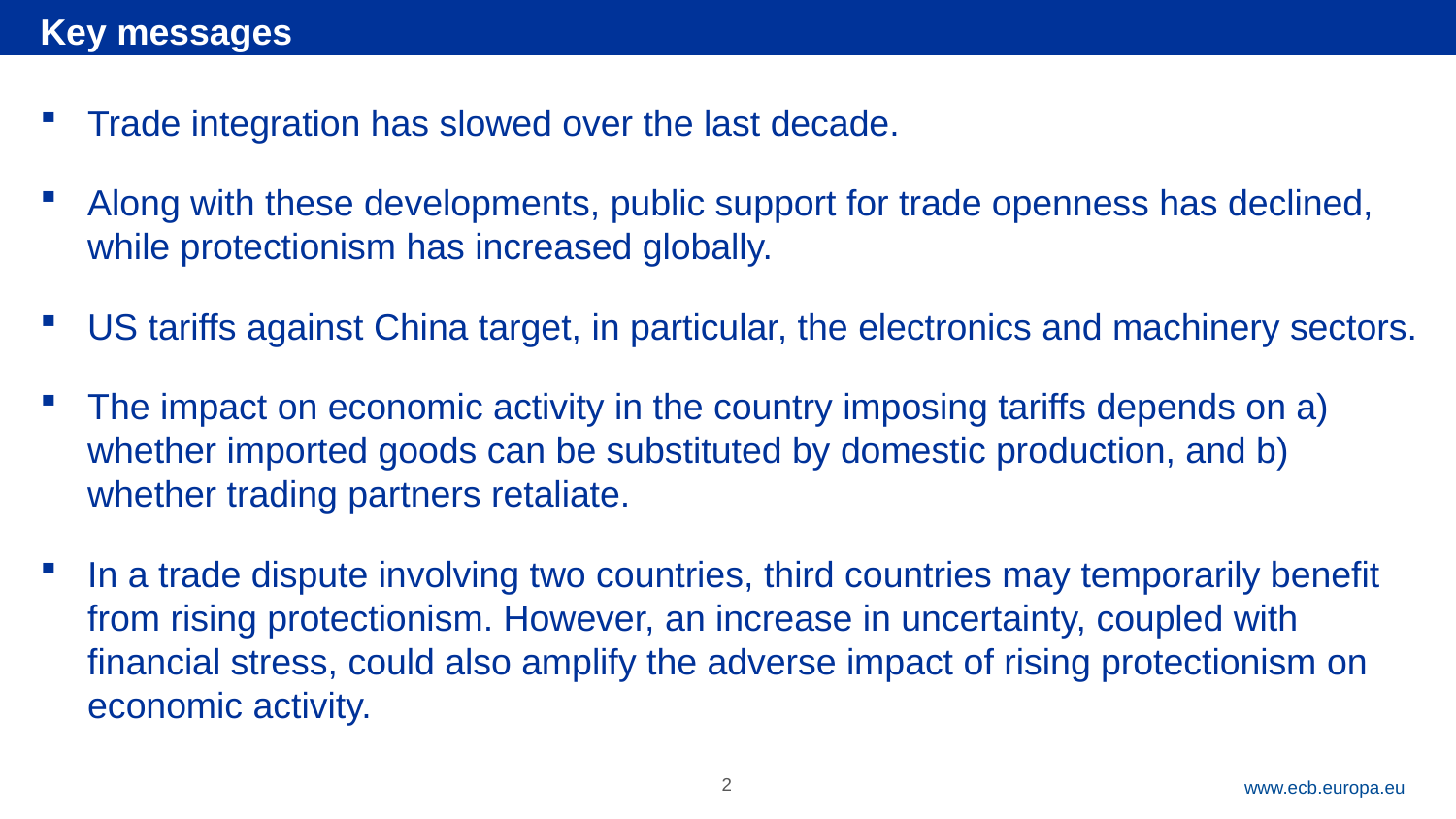

Key messages

Trade integration has slowed over the last decade.
Along with these developments, public support for trade openness has declined, while protectionism has increased globally.
US tariffs against China target, in particular, the electronics and machinery sectors.
The impact on economic activity in the country imposing tariffs depends on a) whether imported goods can be substituted by domestic production, and b) whether trading partners retaliate.
In a trade dispute involving two countries, third countries may temporarily benefit from rising protectionism. However, an increase in uncertainty, coupled with financial stress, could also amplify the adverse impact of rising protectionism on economic activity.